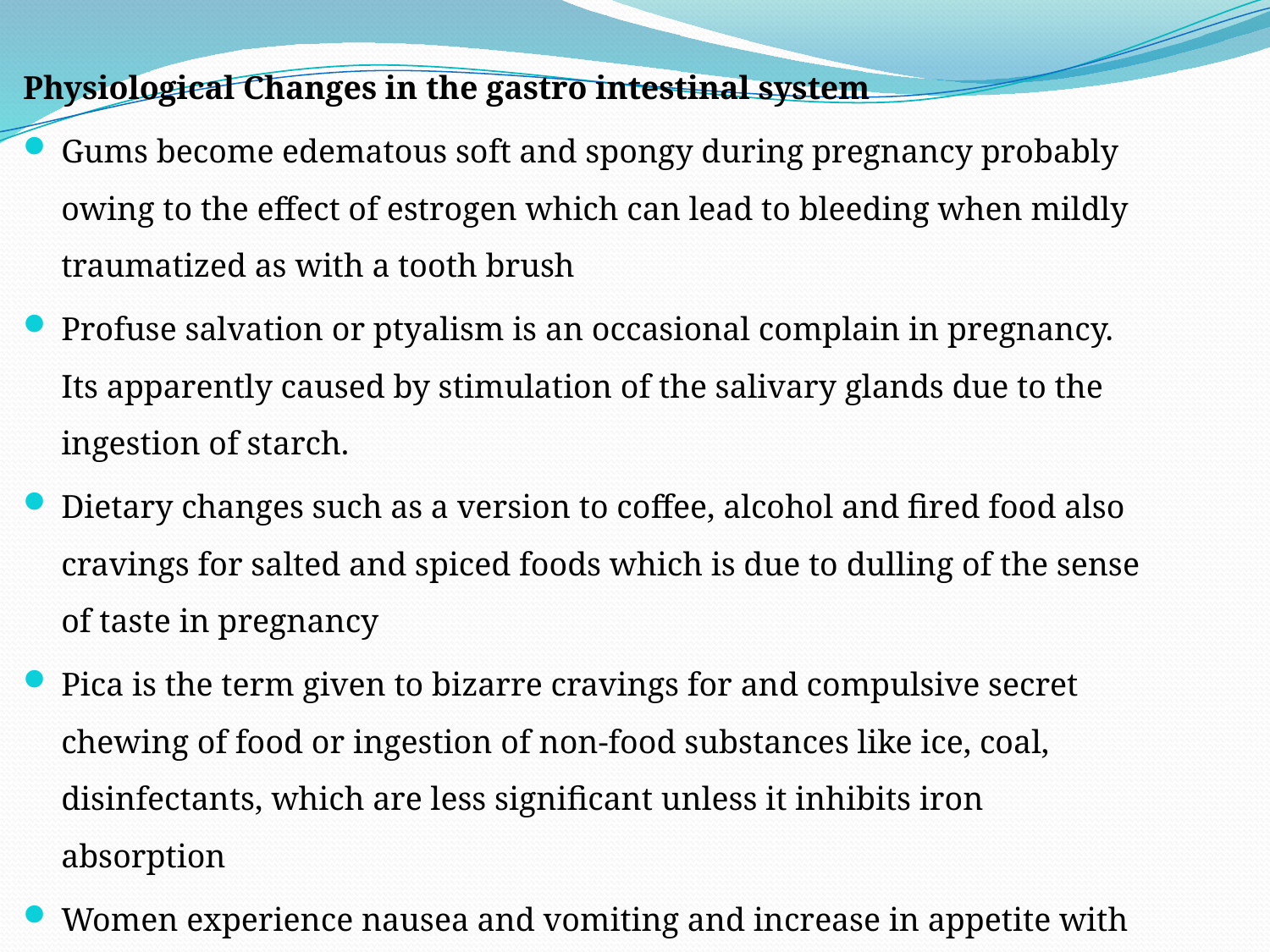

Physiological Changes in the gastro intestinal system
Gums become edematous soft and spongy during pregnancy probably owing to the effect of estrogen which can lead to bleeding when mildly traumatized as with a tooth brush
Profuse salvation or ptyalism is an occasional complain in pregnancy. Its apparently caused by stimulation of the salivary glands due to the ingestion of starch.
Dietary changes such as a version to coffee, alcohol and fired food also cravings for salted and spiced foods which is due to dulling of the sense of taste in pregnancy
Pica is the term given to bizarre cravings for and compulsive secret chewing of food or ingestion of non-food substances like ice, coal, disinfectants, which are less significant unless it inhibits iron absorption
Women experience nausea and vomiting and increase in appetite with daily intake increasing up to 200kcal